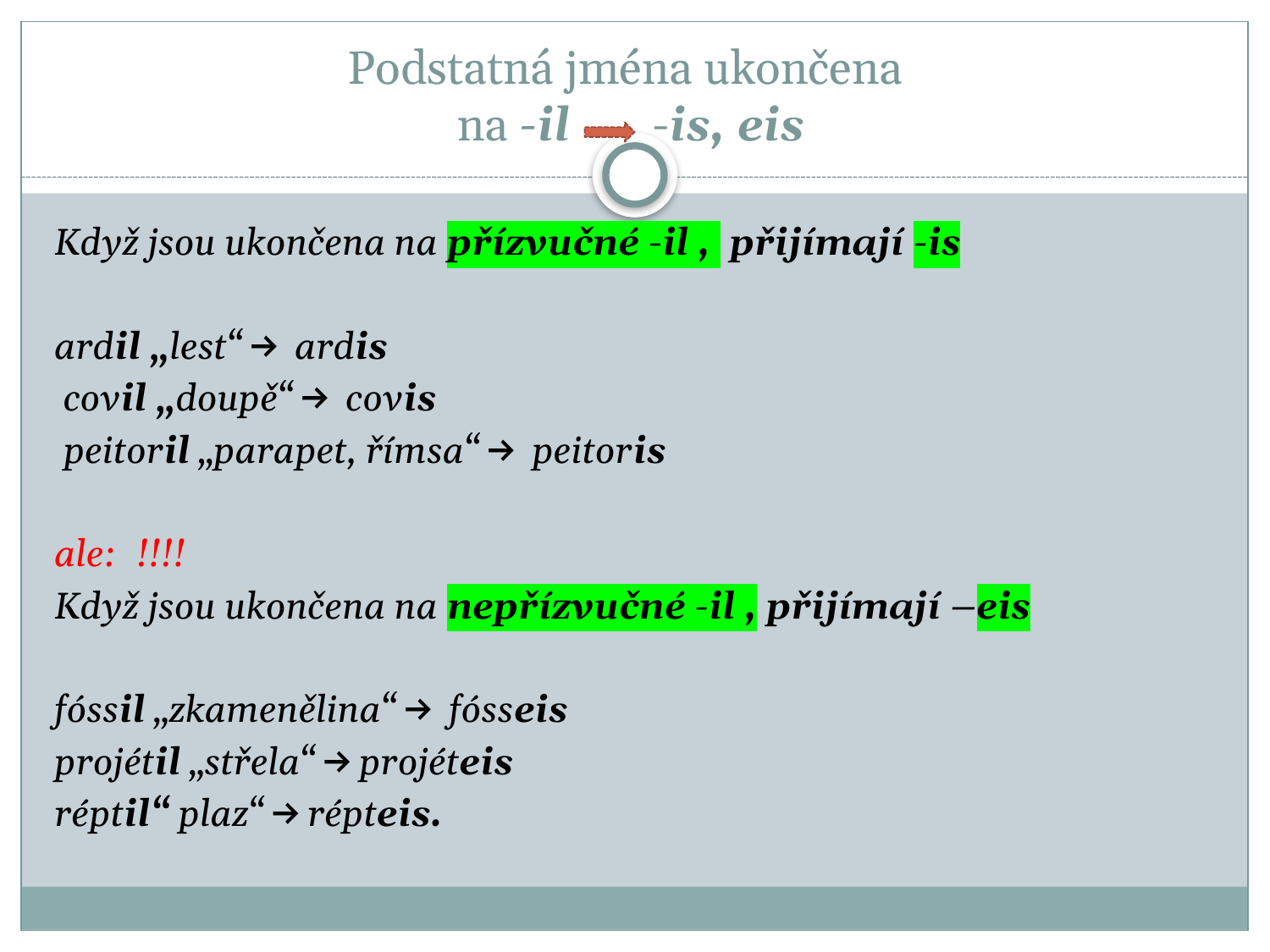

# Podstatná jména ukončena na -il       -is, eis

Když jsou ukončena na přízvučné -il ,  přijímají -is

ardil „lest“ →  ardis
 covil „doupě“ →  covis
 peitoril „parapet, římsa“ →  peitoris

ale:  !!!!
Když jsou ukončena na nepřízvučné -il , přijímají –eis

fóssil „zkamenělina“ →  fósseis
projétil „střela“ → projéteis
réptil“ plaz“ → répteis.